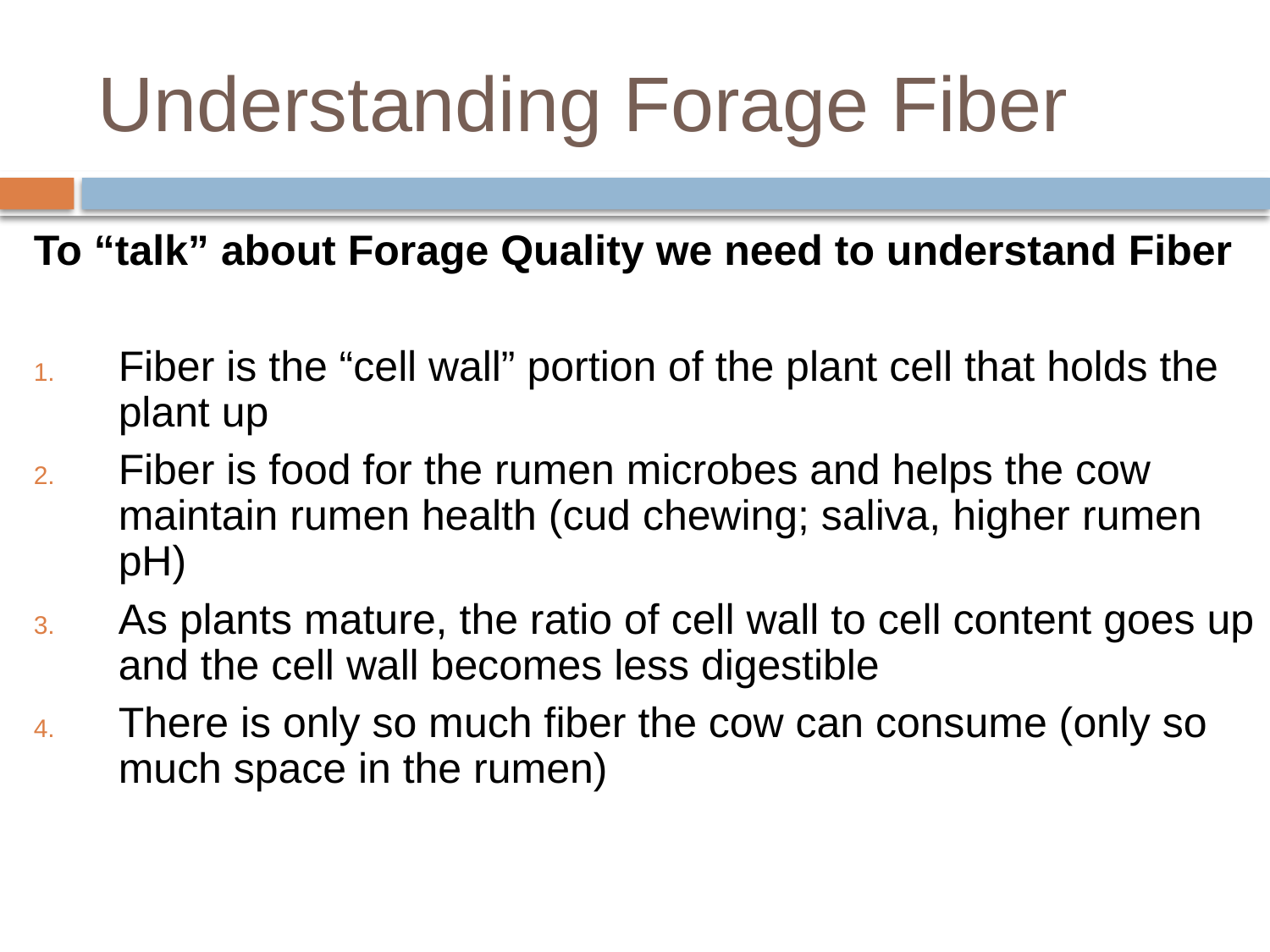

# Understanding Forage Fiber
To “talk” about Forage Quality we need to understand Fiber

Fiber is the “cell wall” portion of the plant cell that holds the plant up
Fiber is food for the rumen microbes and helps the cow maintain rumen health (cud chewing; saliva, higher rumen pH)
As plants mature, the ratio of cell wall to cell content goes up and the cell wall becomes less digestible
There is only so much fiber the cow can consume (only so much space in the rumen)